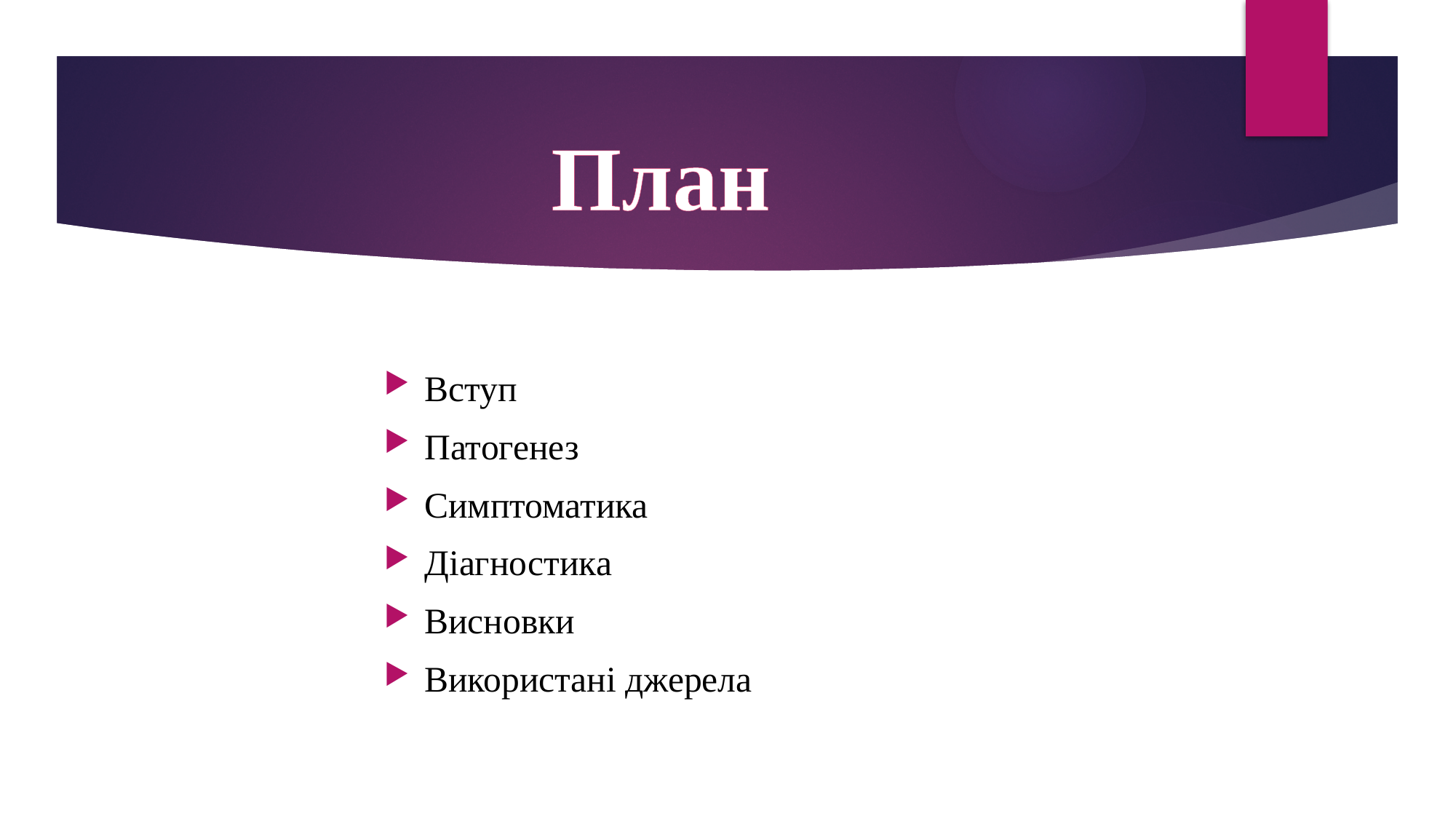

# План
Вступ
Патогенез
Симптоматика
Діагностика
Висновки
Використані джерела